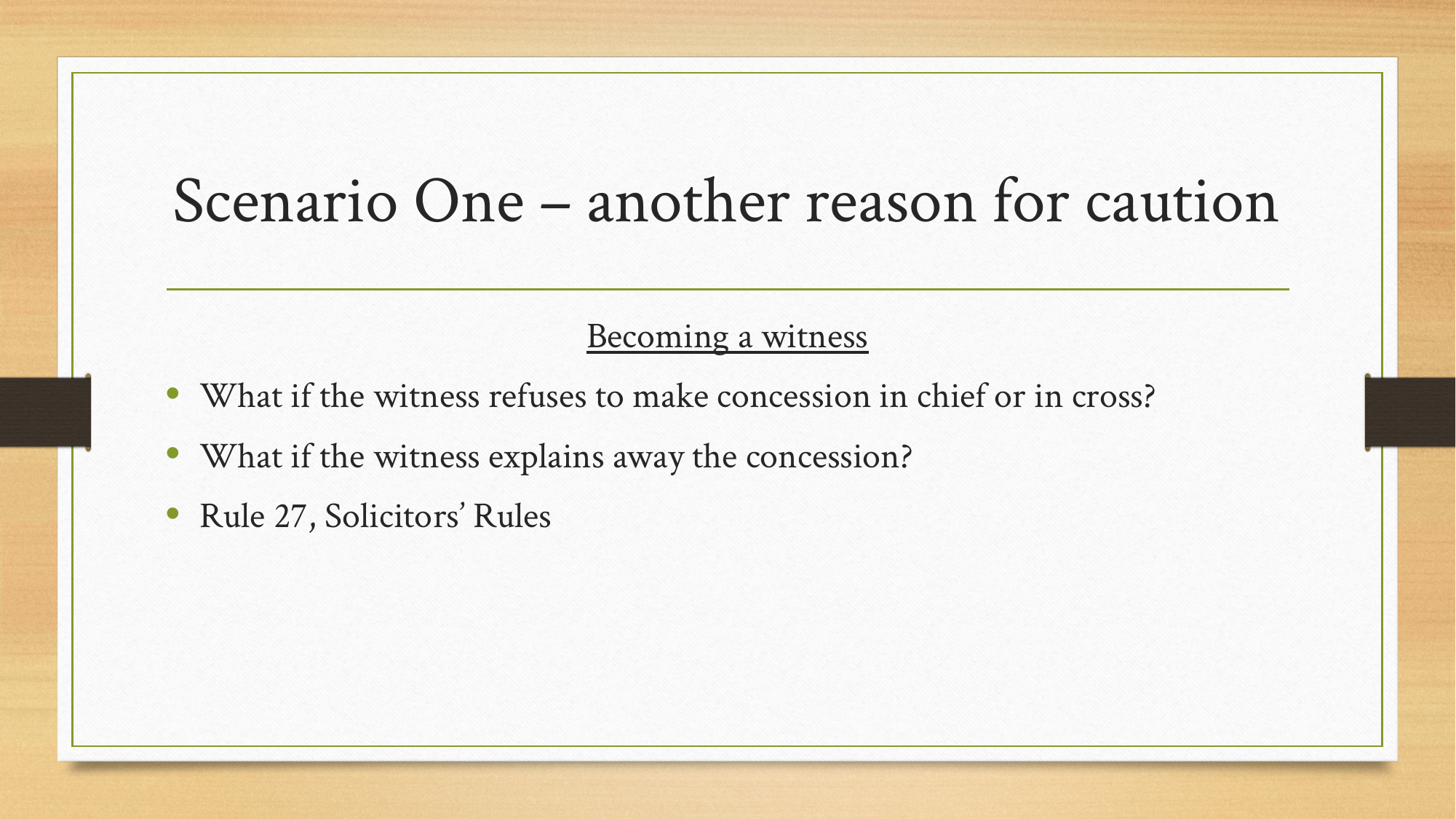

# Scenario One – another reason for caution
Becoming a witness
What if the witness refuses to make concession in chief or in cross?
What if the witness explains away the concession?
Rule 27, Solicitors’ Rules